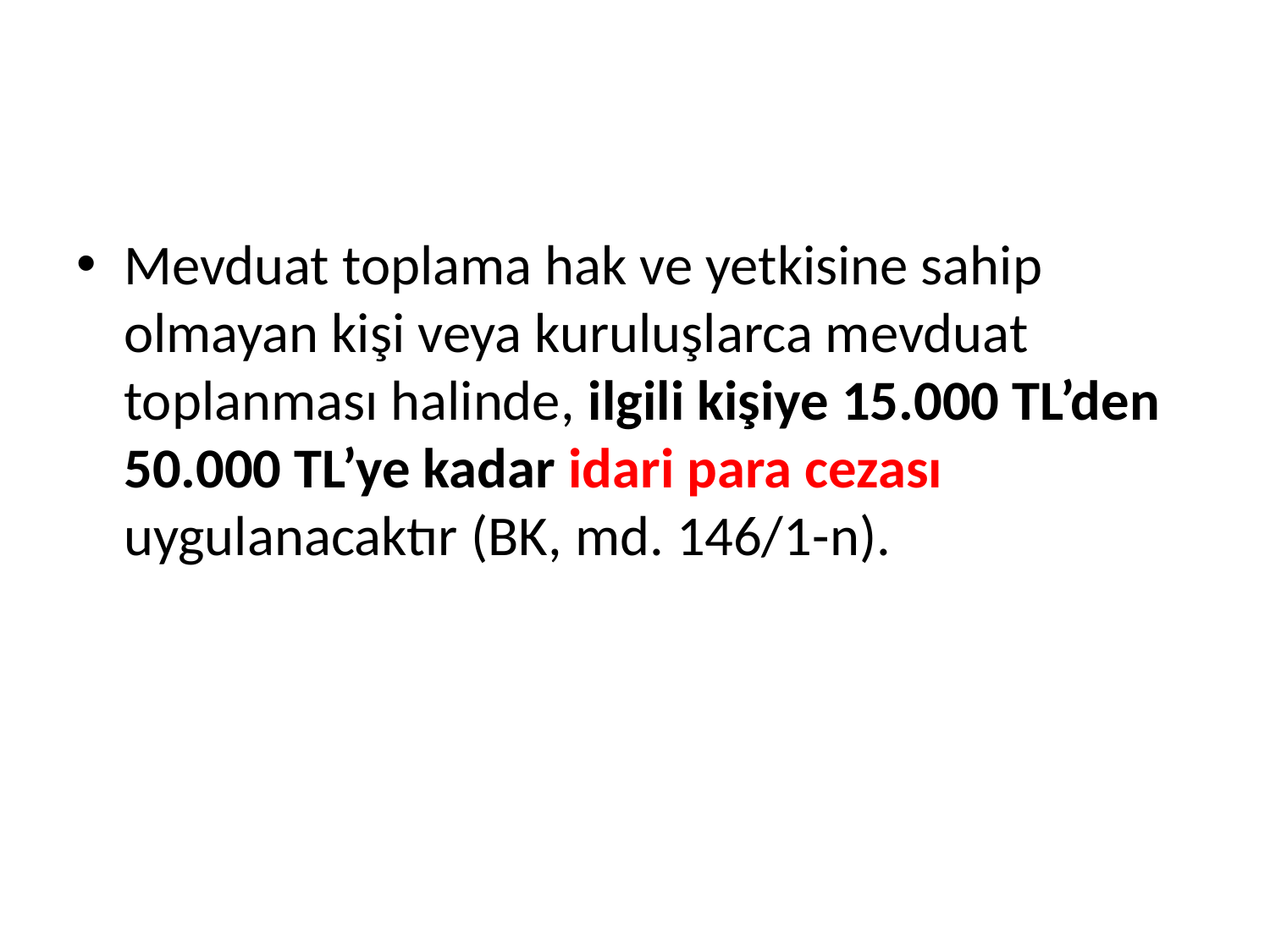

#
Mevduat toplama hak ve yetkisine sahip olmayan kişi veya kuruluşlarca mevduat toplanması halinde, ilgili kişiye 15.000 TL’den 50.000 TL’ye kadar idari para cezası uygulanacaktır (BK, md. 146/1-n).